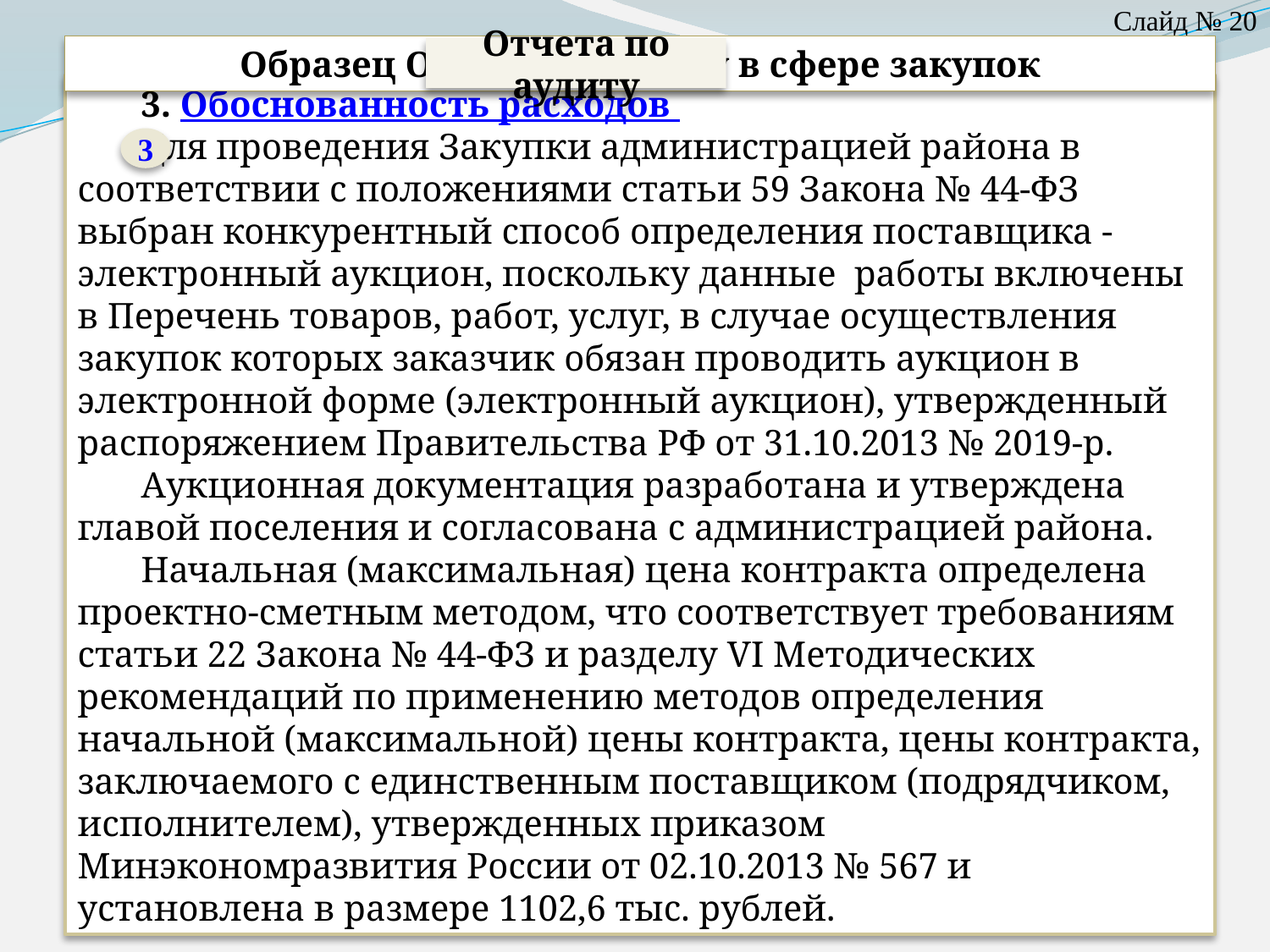

Слайд № 20
Образец Отчета по аудиту в сфере закупок
Отчета по аудиту
3. Обоснованность расходов
Для проведения Закупки администрацией района в соответствии с положениями статьи 59 Закона № 44-ФЗ выбран конкурентный способ определения поставщика - электронный аукцион, поскольку данные  работы включены в Перечень товаров, работ, услуг, в случае осуществления закупок которых заказчик обязан проводить аукцион в электронной форме (электронный аукцион), утвержденный  распоряжением Правительства РФ от 31.10.2013 № 2019-р.
Аукционная документация разработана и утверждена главой поселения и согласована с администрацией района.
Начальная (максимальная) цена контракта определена проектно-сметным методом, что соответствует требованиям статьи 22 Закона № 44-ФЗ и разделу VI Методических рекомендаций по применению методов определения начальной (максимальной) цены контракта, цены контракта, заключаемого с единственным поставщиком (подрядчиком, исполнителем), утвержденных приказом Минэкономразвития России от 02.10.2013 № 567 и установлена в размере 1102,6 тыс. рублей.
3